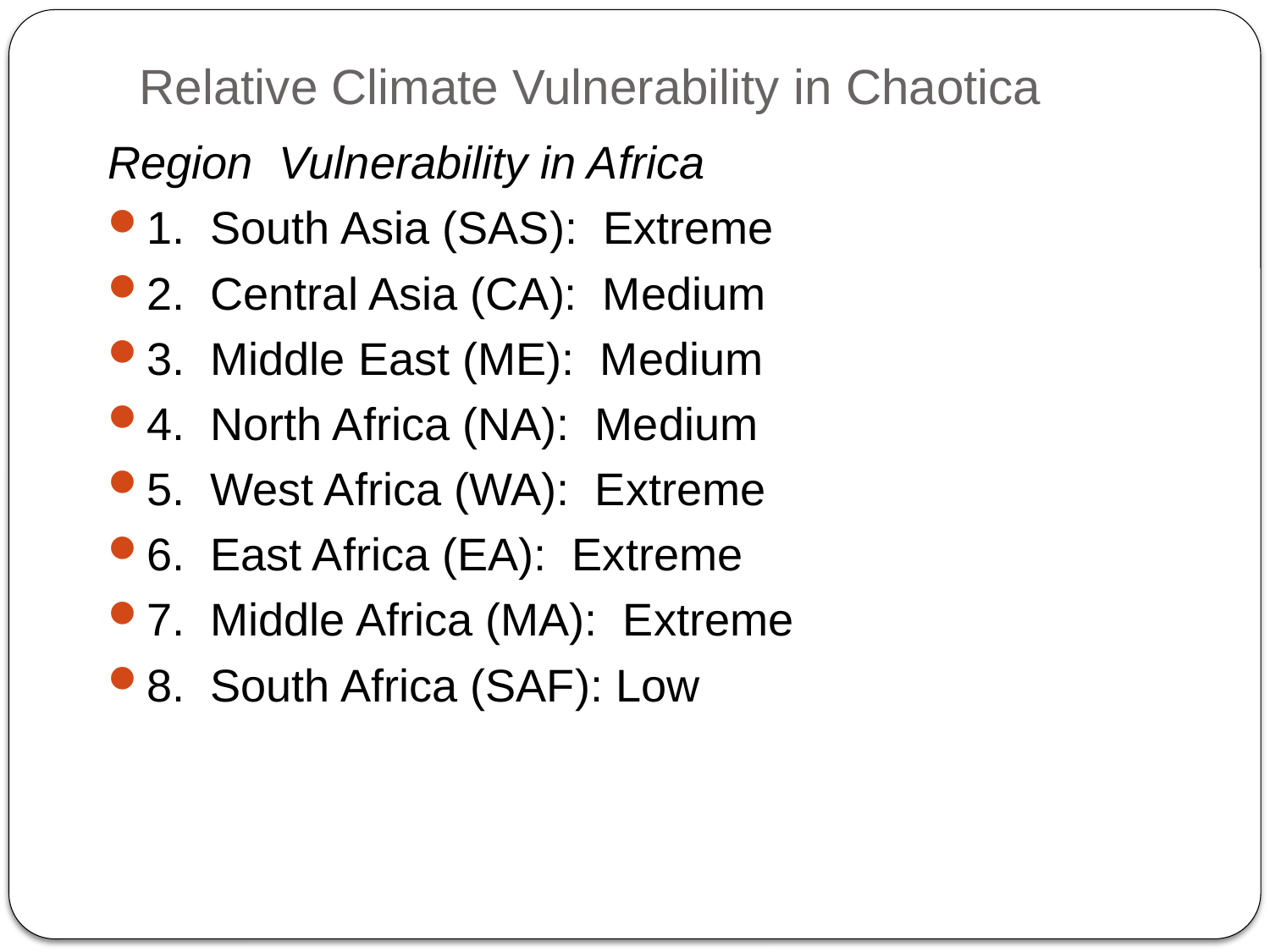

# Relative Climate Vulnerability in Chaotica
Region  Vulnerability in Africa
1.  South Asia (SAS):  Extreme
2.  Central Asia (CA):  Medium
3.  Middle East (ME):  Medium
4.  North Africa (NA):  Medium
5.  West Africa (WA):  Extreme
6.  East Africa (EA):  Extreme
7.  Middle Africa (MA):  Extreme
8.  South Africa (SAF): Low